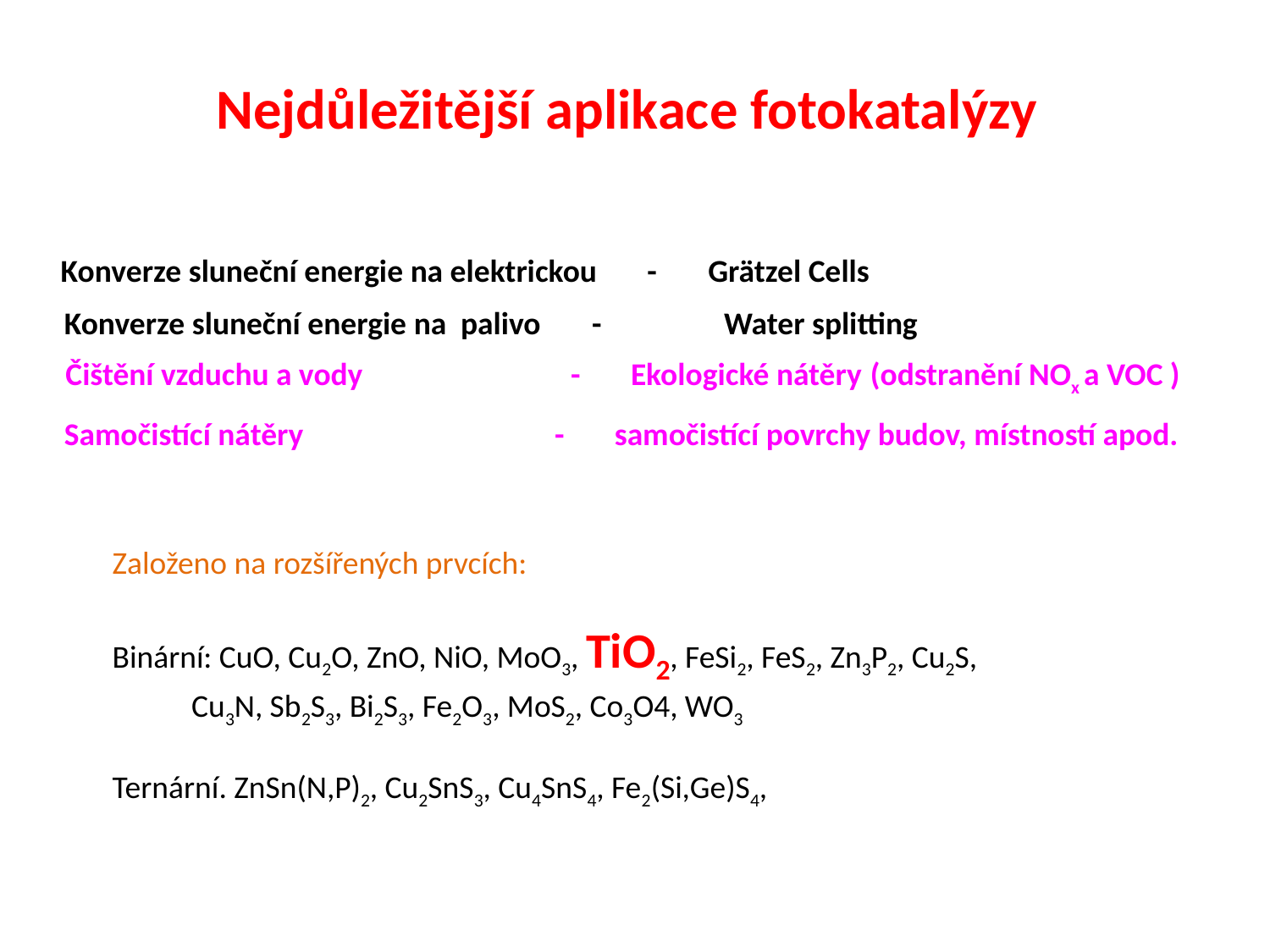

Nejdůležitější aplikace fotokatalýzy
 Konverze sluneční energie na elektrickou       -       Grätzel Cells
  Konverze sluneční energie na  palivo       -                 Water splitting
  Čištění vzduchu a vody                             -       Ekologické nátěry (odstranění NOx a VOC )
  Samočistící nátěry                                   -       samočistící povrchy budov, místností apod.
Založeno na rozšířených prvcích:

Binární: CuO, Cu2O, ZnO, NiO, MoO3, TiO2, FeSi2, FeS2, Zn3P2, Cu2S,
           Cu3N, Sb2S3, Bi2S3, Fe2O3, MoS2, Co3O4, WO3

Ternární. ZnSn(N,P)2, Cu2SnS3, Cu4SnS4, Fe2(Si,Ge)S4,